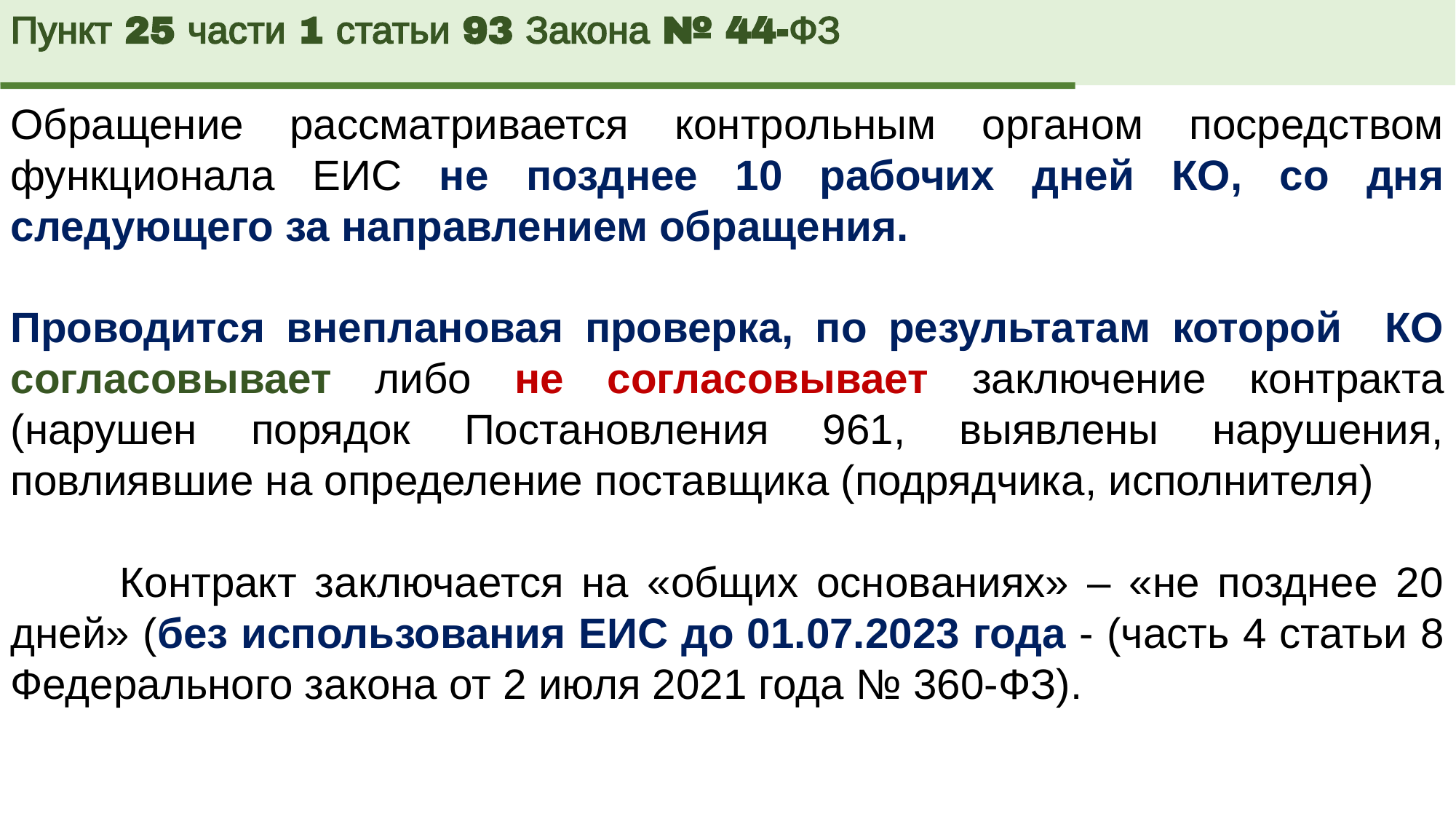

Пункт 25 части 1 статьи 93 Закона № 44-ФЗ
Обращение рассматривается контрольным органом посредством функционала ЕИС не позднее 10 рабочих дней КО, со дня следующего за направлением обращения.

Проводится внеплановая проверка, по результатам которой  КО согласовывает либо не согласовывает заключение контракта (нарушен порядок Постановления 961, выявлены нарушения, повлиявшие на определение поставщика (подрядчика, исполнителя)

	Контракт заключается на «общих основаниях» – «не позднее 20 дней» (без использования ЕИС до 01.07.2023 года - (часть 4 статьи 8 Федерального закона от 2 июля 2021 года № 360-ФЗ).